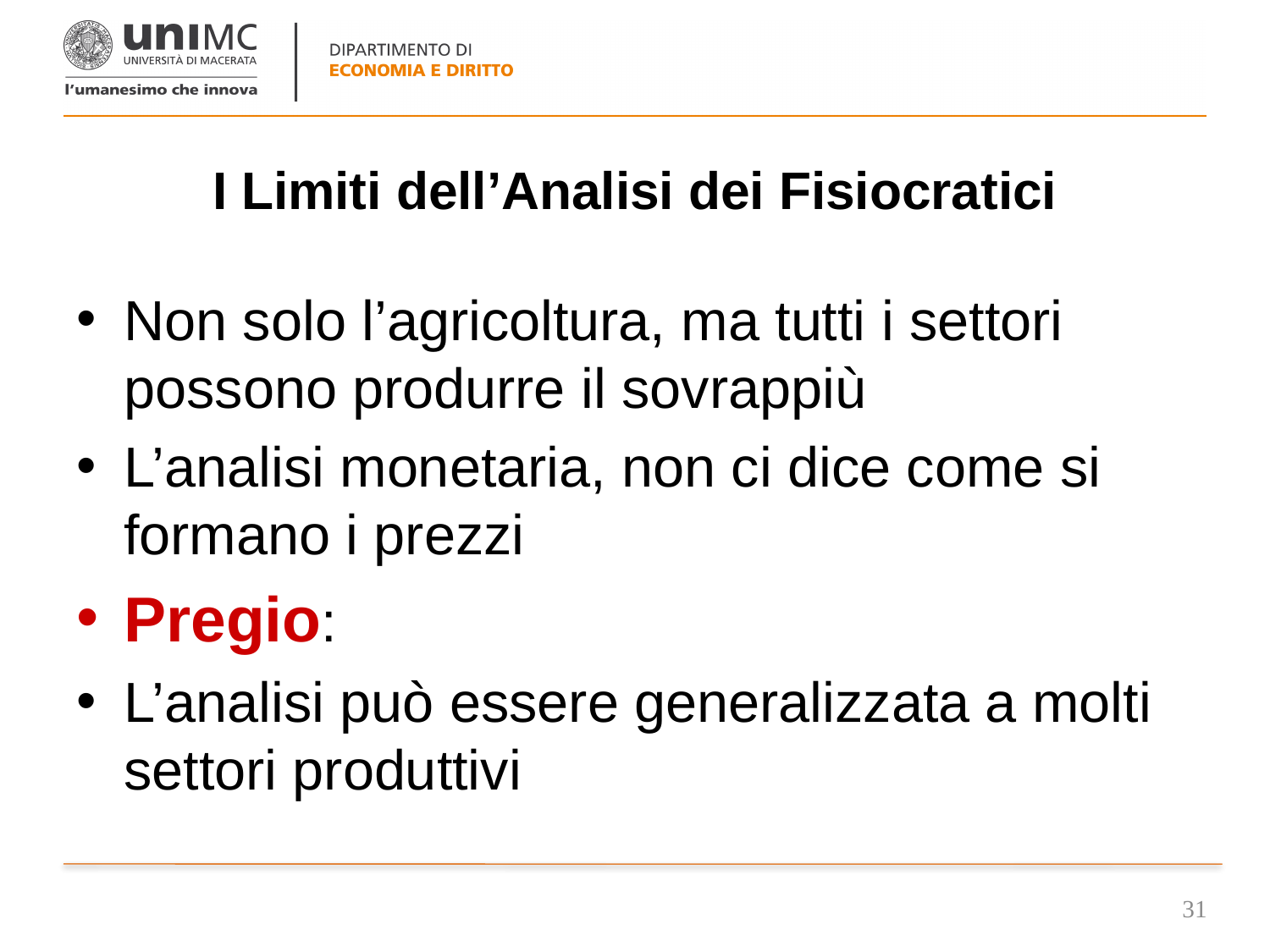

# I Limiti dell’Analisi dei Fisiocratici
Non solo l’agricoltura, ma tutti i settori possono produrre il sovrappiù
L’analisi monetaria, non ci dice come si formano i prezzi
Pregio:
L’analisi può essere generalizzata a molti settori produttivi
31